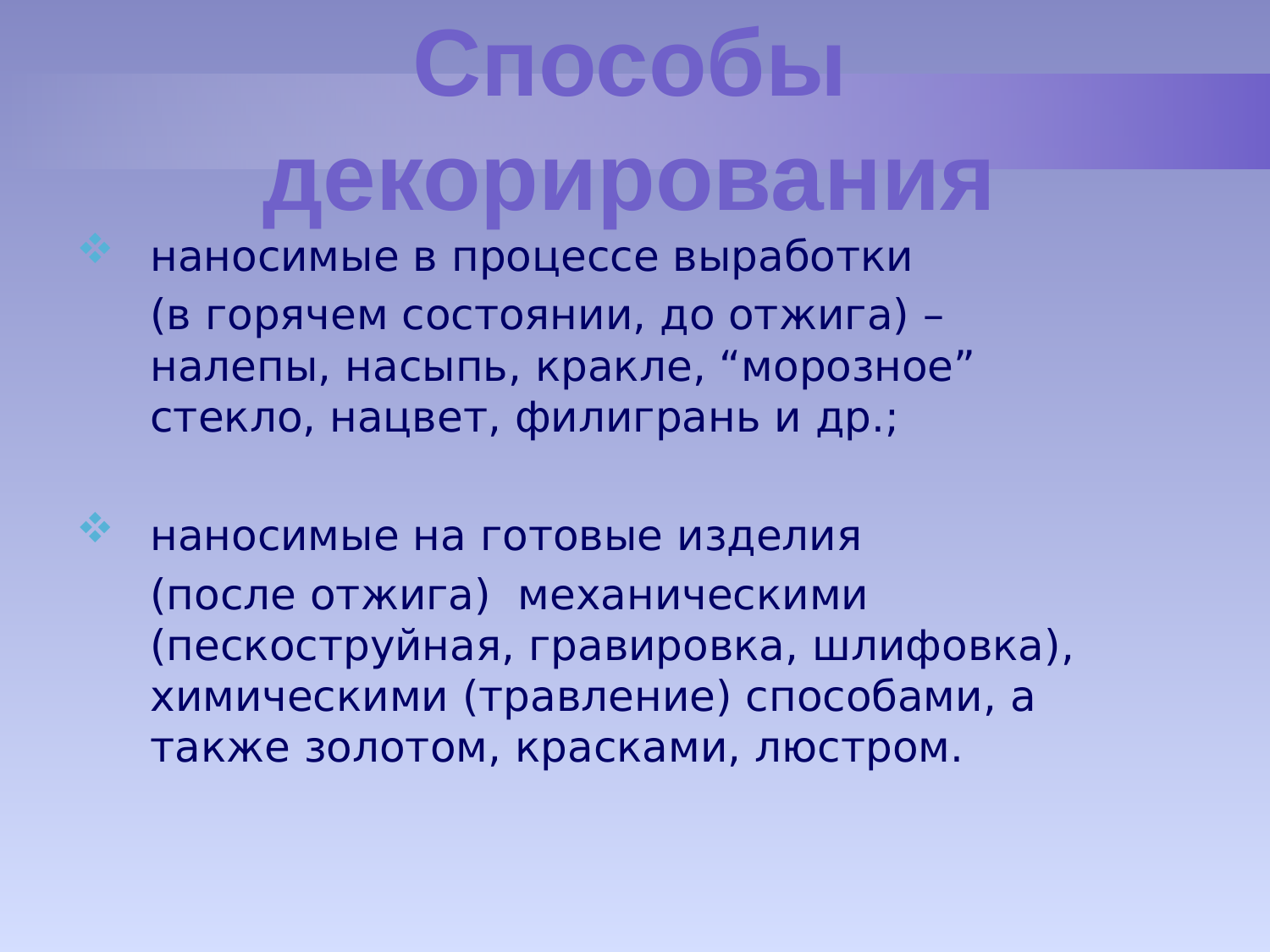

# Способы декорирования
наносимые в процессе выработки
	(в горячем состоянии, до отжига) – налепы, насыпь, кракле, “морозное” стекло, нацвет, филигрань и др.;

наносимые на готовые изделия
	(после отжига)  механическими (пескоструйная, гравировка, шлифовка), химическими (травление) способами, а также золотом, красками, люстром.